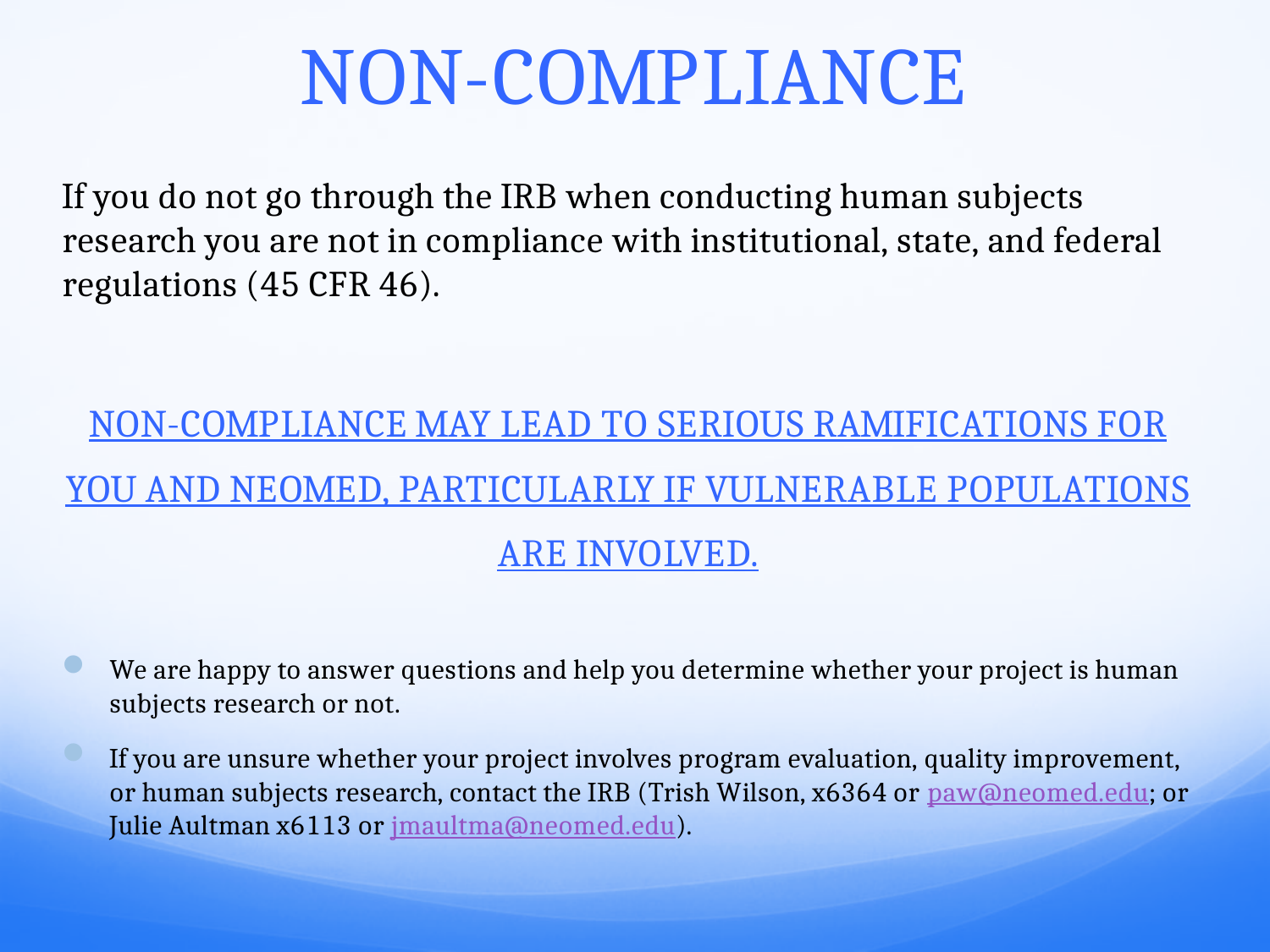

# NON-COMPLIANCE
If you do not go through the IRB when conducting human subjects research you are not in compliance with institutional, state, and federal regulations (45 CFR 46).

NON-COMPLIANCE MAY LEAD TO SERIOUS RAMIFICATIONS FOR YOU AND NEOMED, PARTICULARLY IF VULNERABLE POPULATIONS ARE INVOLVED.

We are happy to answer questions and help you determine whether your project is human subjects research or not.
If you are unsure whether your project involves program evaluation, quality improvement, or human subjects research, contact the IRB (Trish Wilson, x6364 or paw@neomed.edu; or Julie Aultman x6113 or jmaultma@neomed.edu).